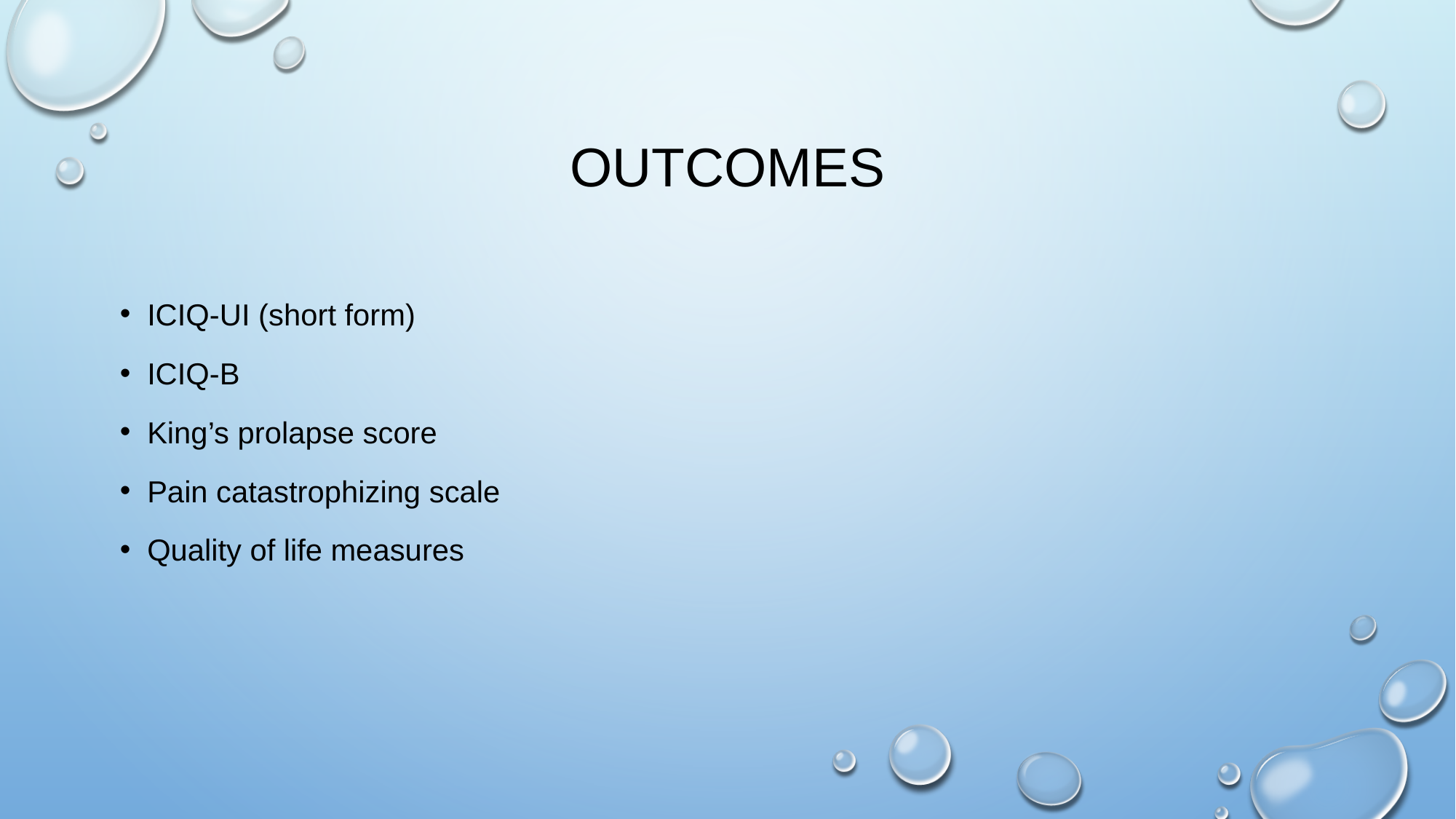

# outcomes
ICIQ-UI (short form)
ICIQ-B
King’s prolapse score
Pain catastrophizing scale
Quality of life measures